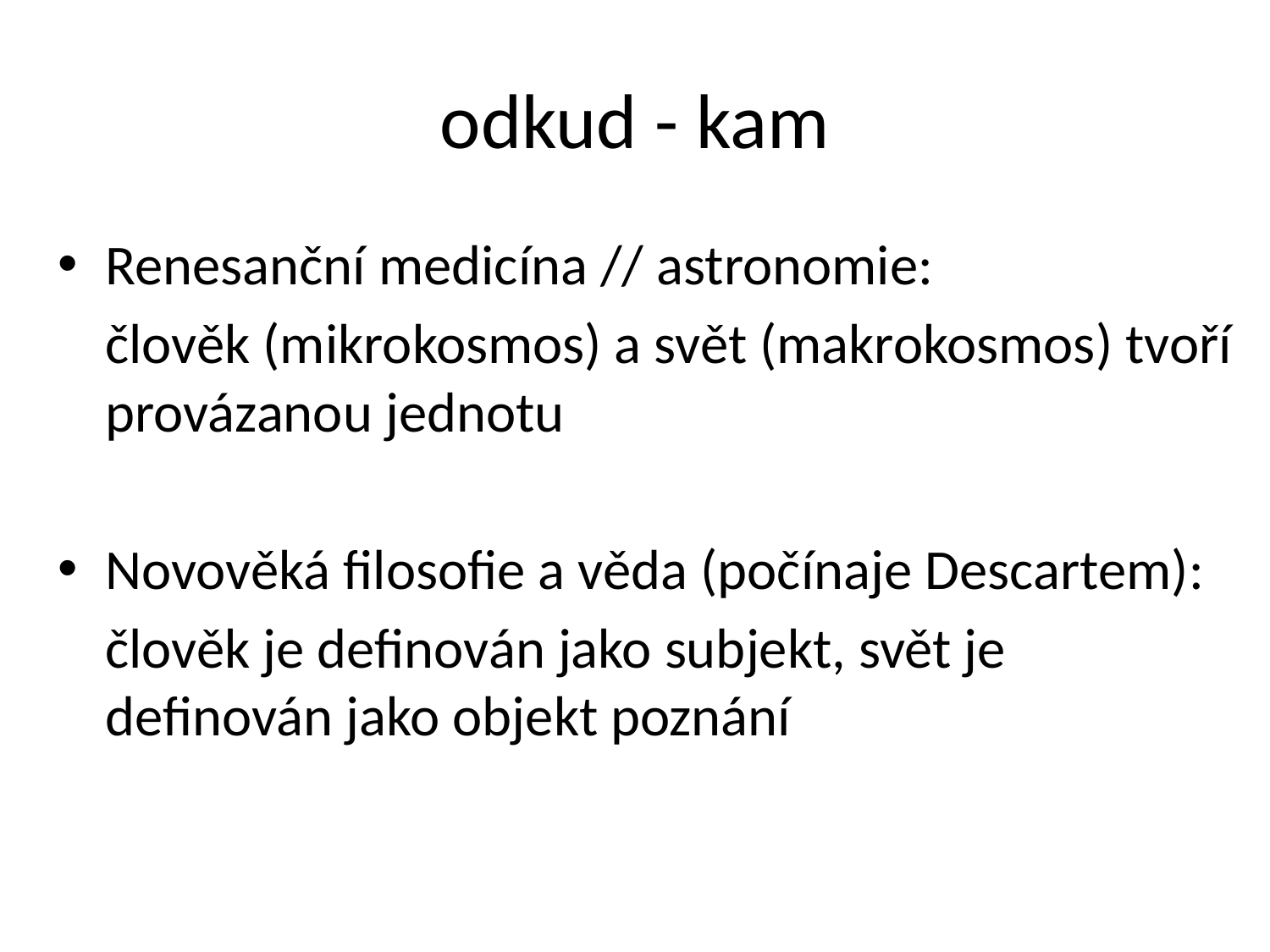

# odkud - kam
Renesanční medicína // astronomie:
	člověk (mikrokosmos) a svět (makrokosmos) tvoří provázanou jednotu

Novověká filosofie a věda (počínaje Descartem):
	člověk je definován jako subjekt, svět je definován jako objekt poznání